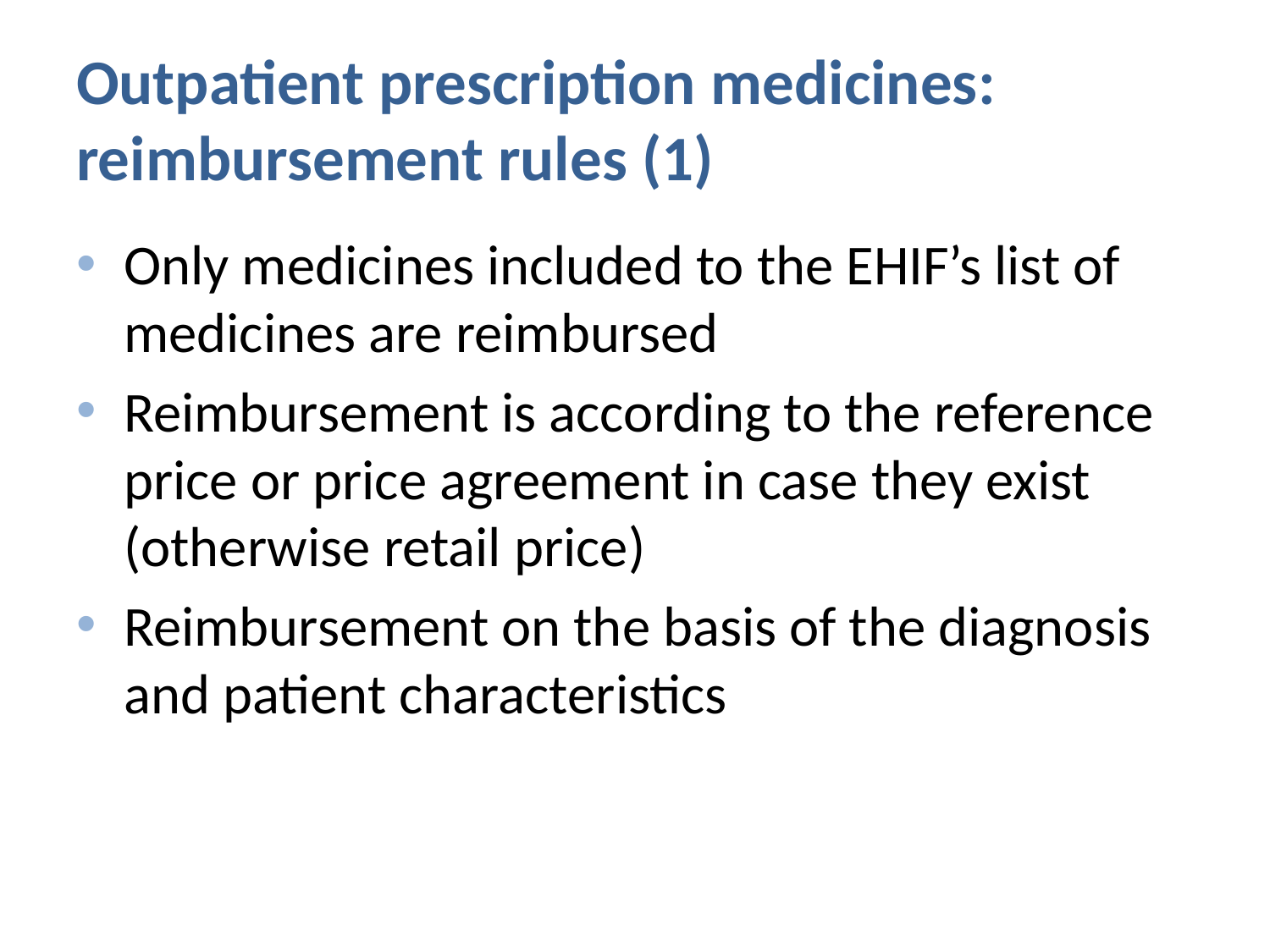

# Outpatient prescription medicines: reimbursement rules (1)
Only medicines included to the EHIF’s list of medicines are reimbursed
Reimbursement is according to the reference price or price agreement in case they exist (otherwise retail price)
Reimbursement on the basis of the diagnosis and patient characteristics